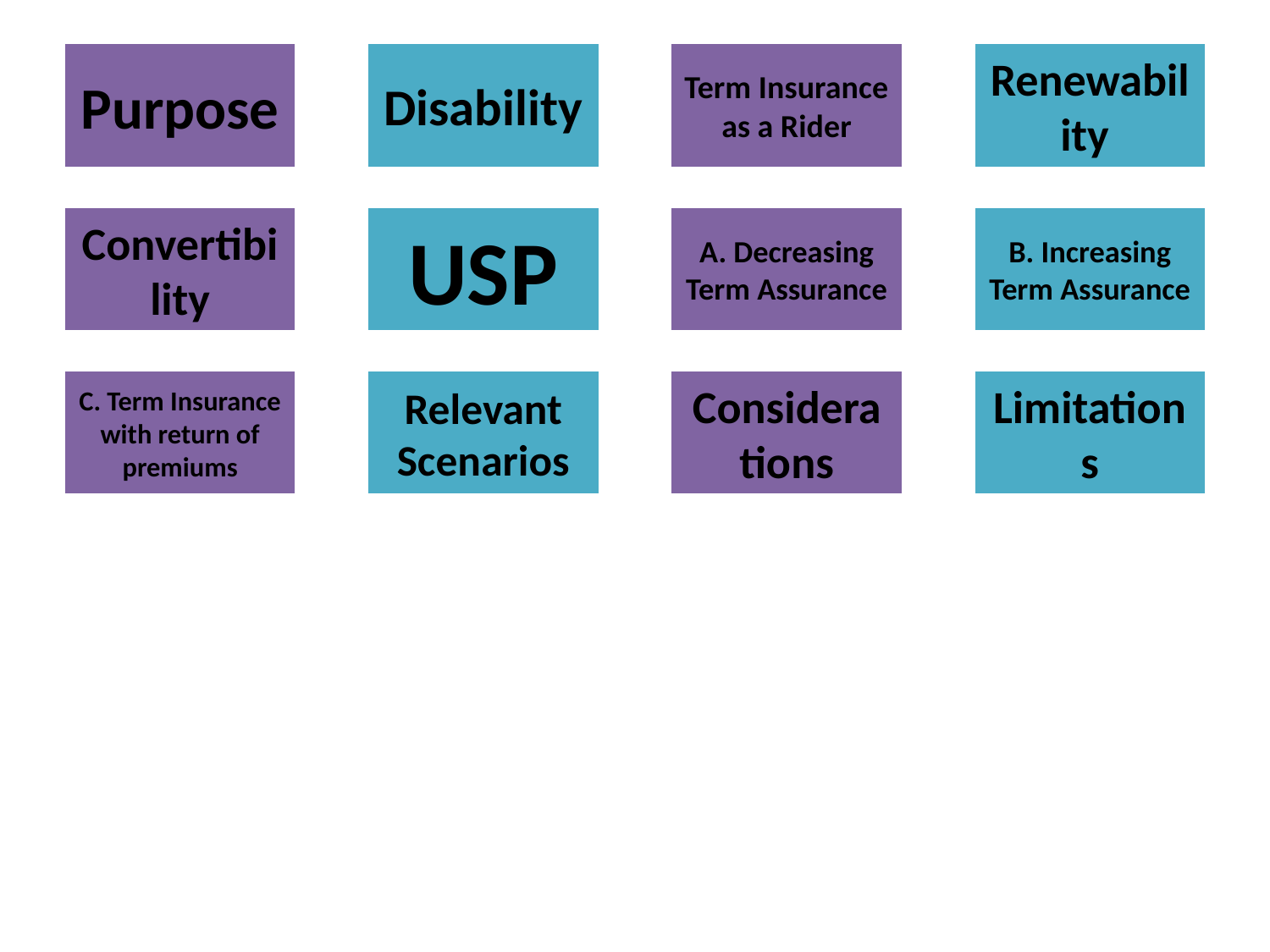

#
Purpose
Disability
Term Insurance as a Rider
Renewability
Convertibility
USP
A. Decreasing Term Assurance
B. Increasing Term Assurance
C. Term Insurance with return of premiums
Relevant Scenarios
Considerations
Limitations